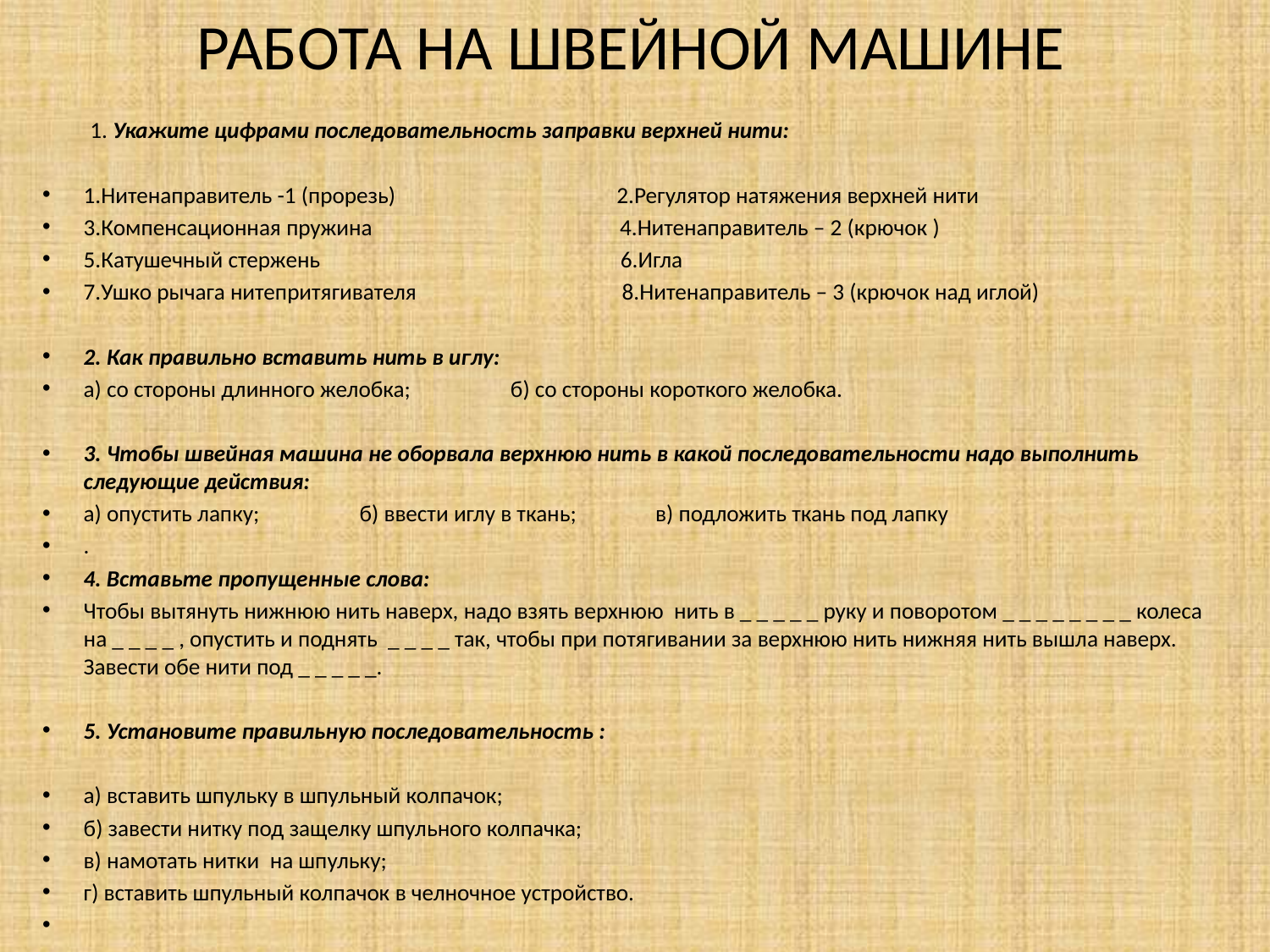

# РАБОТА НА ШВЕЙНОЙ МАШИНЕ
         1. Укажите цифрами последовательность заправки верхней нити:

1.Нитенаправитель -1 (прорезь)                                          2.Регулятор натяжения верхней нити
3.Компенсационная пружина                                               4.Нитенаправитель – 2 (крючок )
5.Катушечный стержень                                                         6.Игла
7.Ушко рычага нитепритягивателя                                       8.Нитенаправитель – 3 (крючок над иглой)

2. Как правильно вставить нить в иглу:
а) со стороны длинного желобка;                   б) со стороны короткого желобка.

3. Чтобы швейная машина не оборвала верхнюю нить в какой последовательности надо выполнить следующие действия:
а) опустить лапку;                   б) ввести иглу в ткань;               в) подложить ткань под лапку
.
4. Вставьте пропущенные слова:
Чтобы вытянуть нижнюю нить наверх, надо взять верхнюю  нить в _ _ _ _ _ руку и поворотом _ _ _ _ _ _ _ _ колеса на _ _ _ _ , опустить и поднять  _ _ _ _ так, чтобы при потягивании за верхнюю нить нижняя нить вышла наверх. Завести обе нити под _ _ _ _ _.

5. Установите правильную последовательность :

а) вставить шпульку в шпульный колпачок;
б) завести нитку под защелку шпульного колпачка;
в) намотать нитки  на шпульку;
г) вставить шпульный колпачок в челночное устройство.